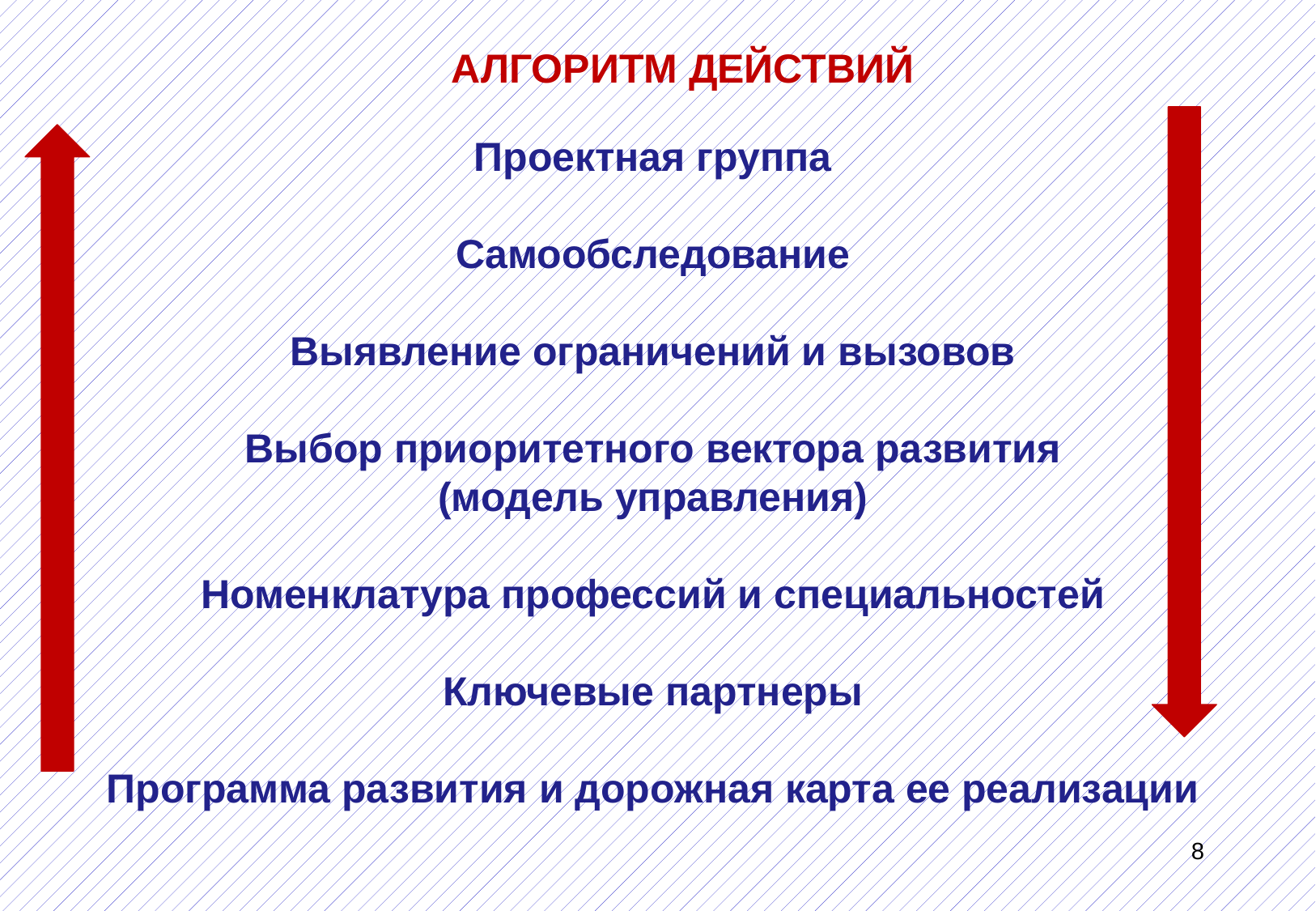

АЛГОРИТМ ДЕЙСТВИЙ

Проектная группа

Самообследование

Выявление ограничений и вызовов

Выбор приоритетного вектора развития
(модель управления)

Номенклатура профессий и специальностей

Ключевые партнеры

Программа развития и дорожная карта ее реализации

8